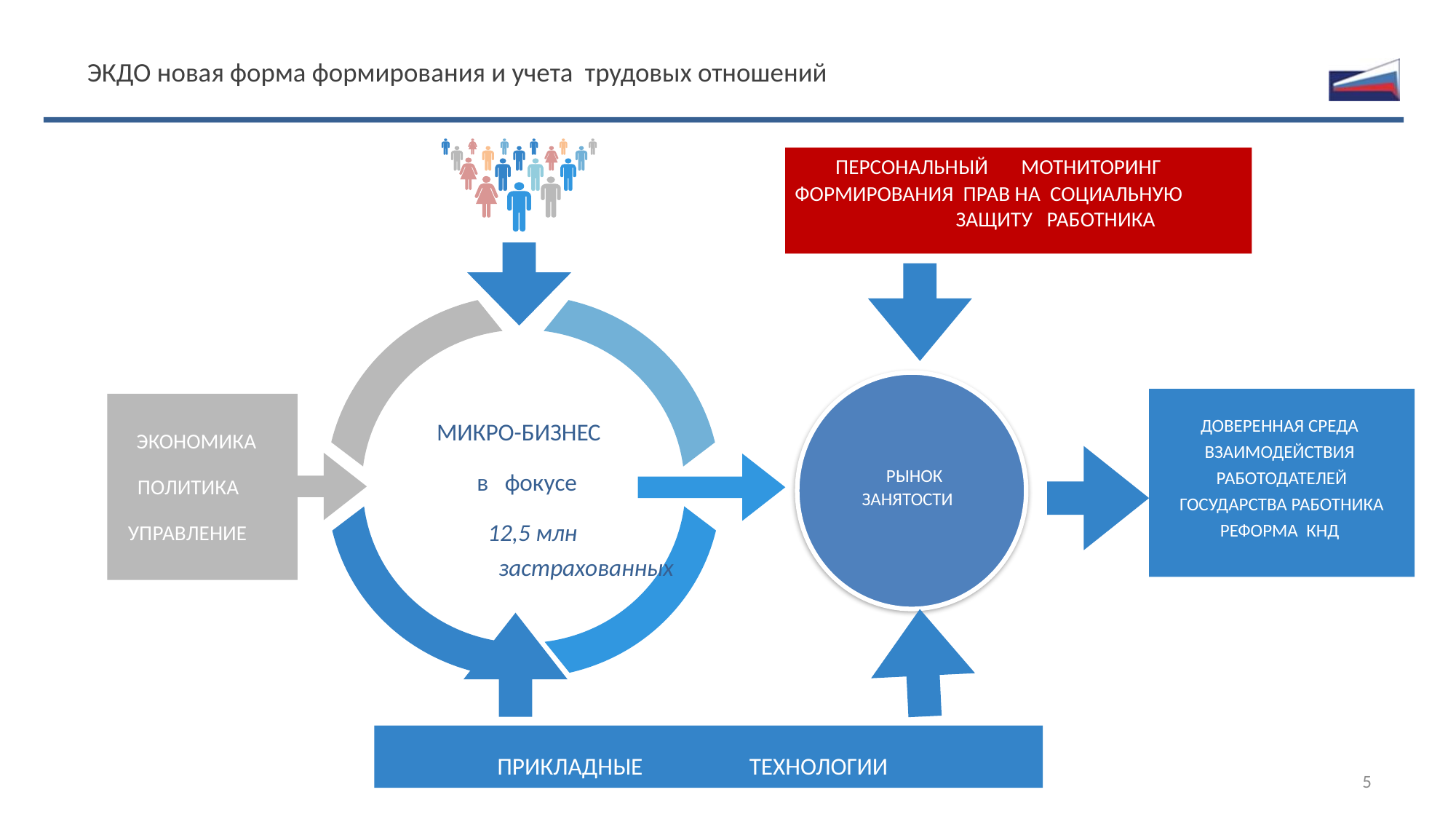

#
   ЭКДО новая форма формирования и учета  трудовых отношений

          ПЕРСОНАЛЬНЫЙ       МОТНИТОРИНГ
  ФОРМИРОВАНИЯ  ПРАВ НА  СОЦИАЛЬНУЮ                   	             ЗАЩИТУ   РАБОТНИКА

   ЭКОНОМИКА
    ПОЛИТИКА
  УПРАВЛЕНИЕ

       МИКРО-БИЗНЕС
                в   фокусе
                  12,5 млн                  	застрахованных

 РЫНОК ЗАНЯТОСТИ

ДОВЕРЕННАЯ СРЕДА  ВЗАИМОДЕЙСТВИЯ  РАБОТОДАТЕЛЕЙ ГОСУДАРСТВА РАБОТНИКА РЕФОРМА  КНД

                          ПРИКЛАДНЫЕ                      ТЕХНОЛОГИИ
5